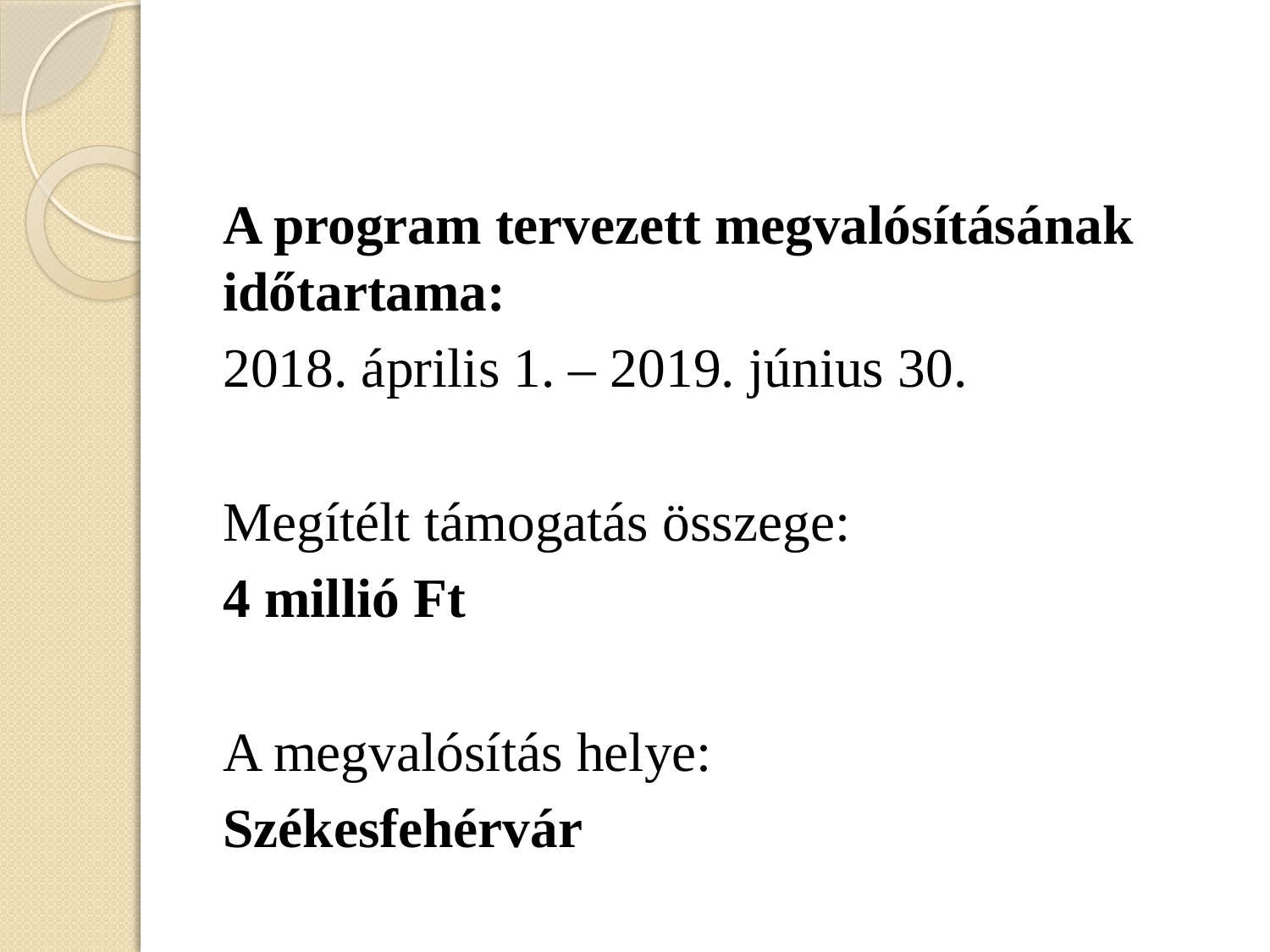

#

A program tervezett megvalósításának időtartama:
2018. április 1. – 2019. június 30.

Megítélt támogatás összege:
4 millió Ft

A megvalósítás helye:
Székesfehérvár